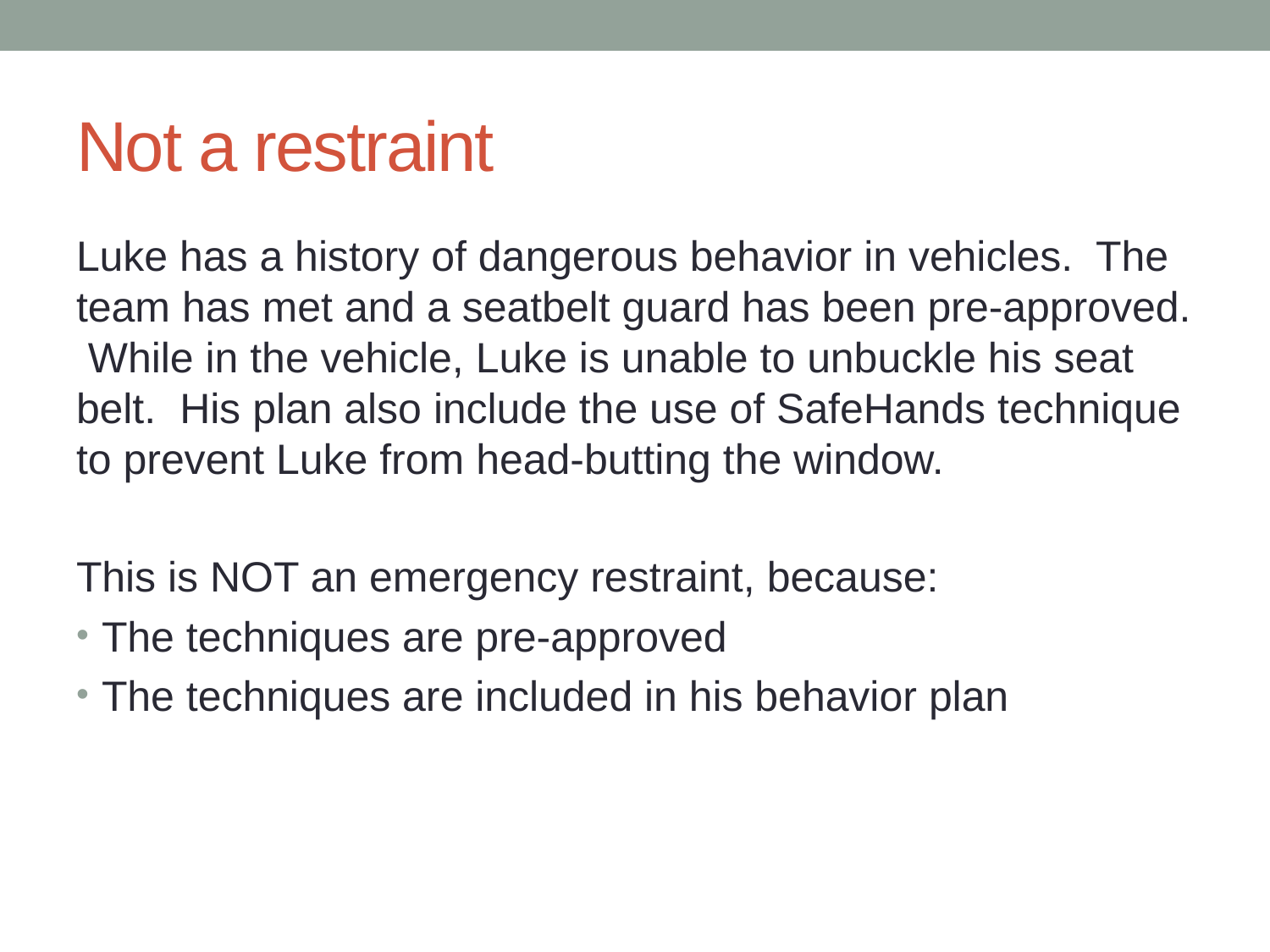

# Not a restraint
Luke has a history of dangerous behavior in vehicles.  The team has met and a seatbelt guard has been pre-approved.  While in the vehicle, Luke is unable to unbuckle his seat belt.  His plan also include the use of SafeHands technique to prevent Luke from head-butting the window.

This is NOT an emergency restraint, because:
The techniques are pre-approved
The techniques are included in his behavior plan